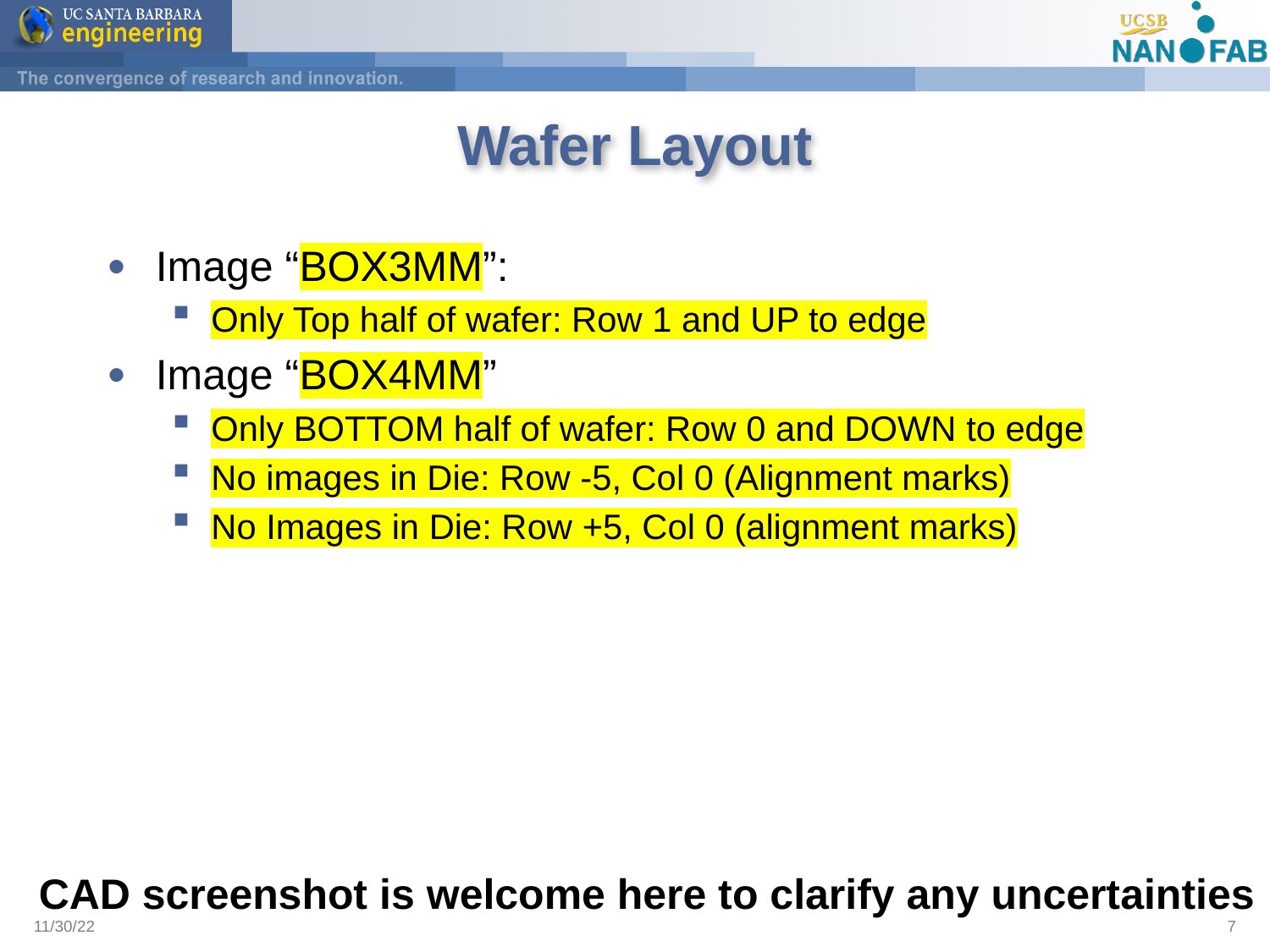

# Wafer Layout
Image “BOX3MM”:
Only Top half of wafer: Row 1 and UP to edge
Image “BOX4MM”
Only BOTTOM half of wafer: Row 0 and DOWN to edge
No images in Die: Row -5, Col 0 (Alignment marks)
No Images in Die: Row +5, Col 0 (alignment marks)

CAD screenshot is welcome here to clarify any uncertainties
11/30/22
7